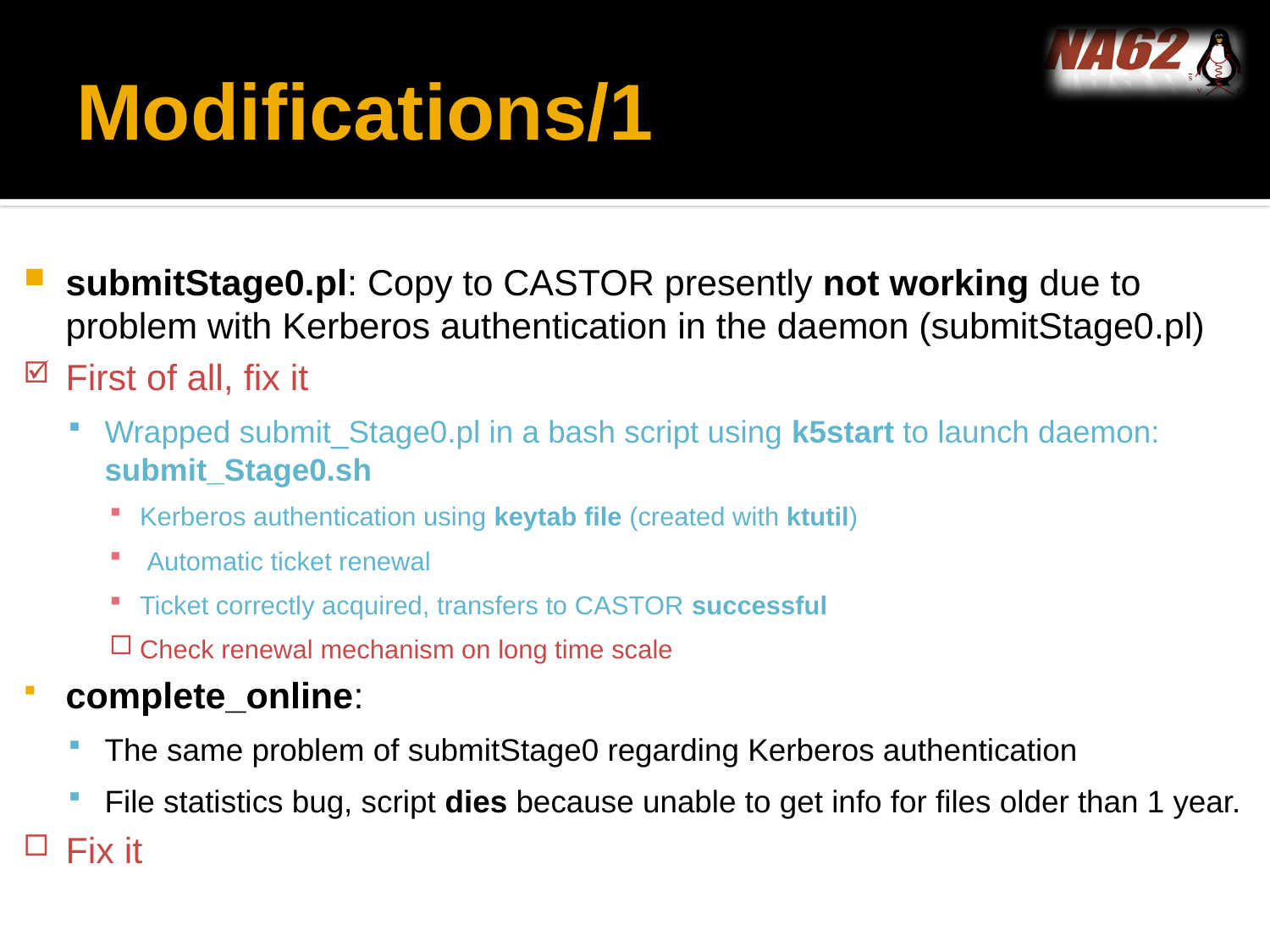

# Modifications/1
submitStage0.pl: Copy to CASTOR presently not working due to problem with Kerberos authentication in the daemon (submitStage0.pl)
First of all, fix it
Wrapped submit_Stage0.pl in a bash script using k5start to launch daemon: submit_Stage0.sh
Kerberos authentication using keytab file (created with ktutil)
 Automatic ticket renewal
Ticket correctly acquired, transfers to CASTOR successful
Check renewal mechanism on long time scale
complete_online:
The same problem of submitStage0 regarding Kerberos authentication
File statistics bug, script dies because unable to get info for files older than 1 year.
Fix it